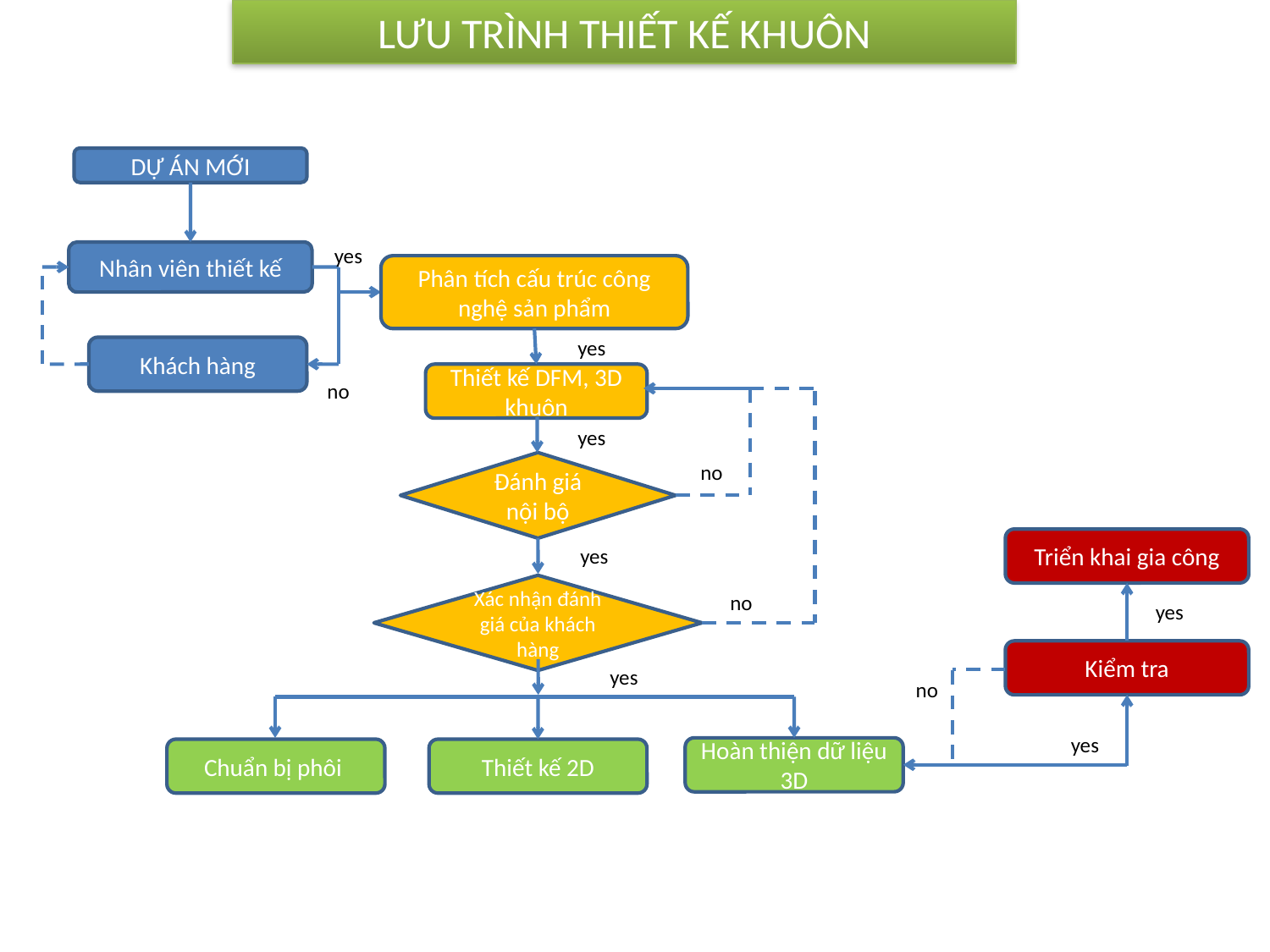

LƯU TRÌNH THIẾT KẾ KHUÔN
DỰ ÁN MỚI
yes
Nhân viên thiết kế
Phân tích cấu trúc công nghệ sản phẩm
yes
Khách hàng
Thiết kế DFM, 3D khuôn
no
yes
Đánh giá nội bộ
no
Triển khai gia công
yes
Xác nhận đánh giá của khách hàng
no
yes
Kiểm tra
yes
no
yes
Hoàn thiện dữ liệu 3D
Chuẩn bị phôi
Thiết kế 2D